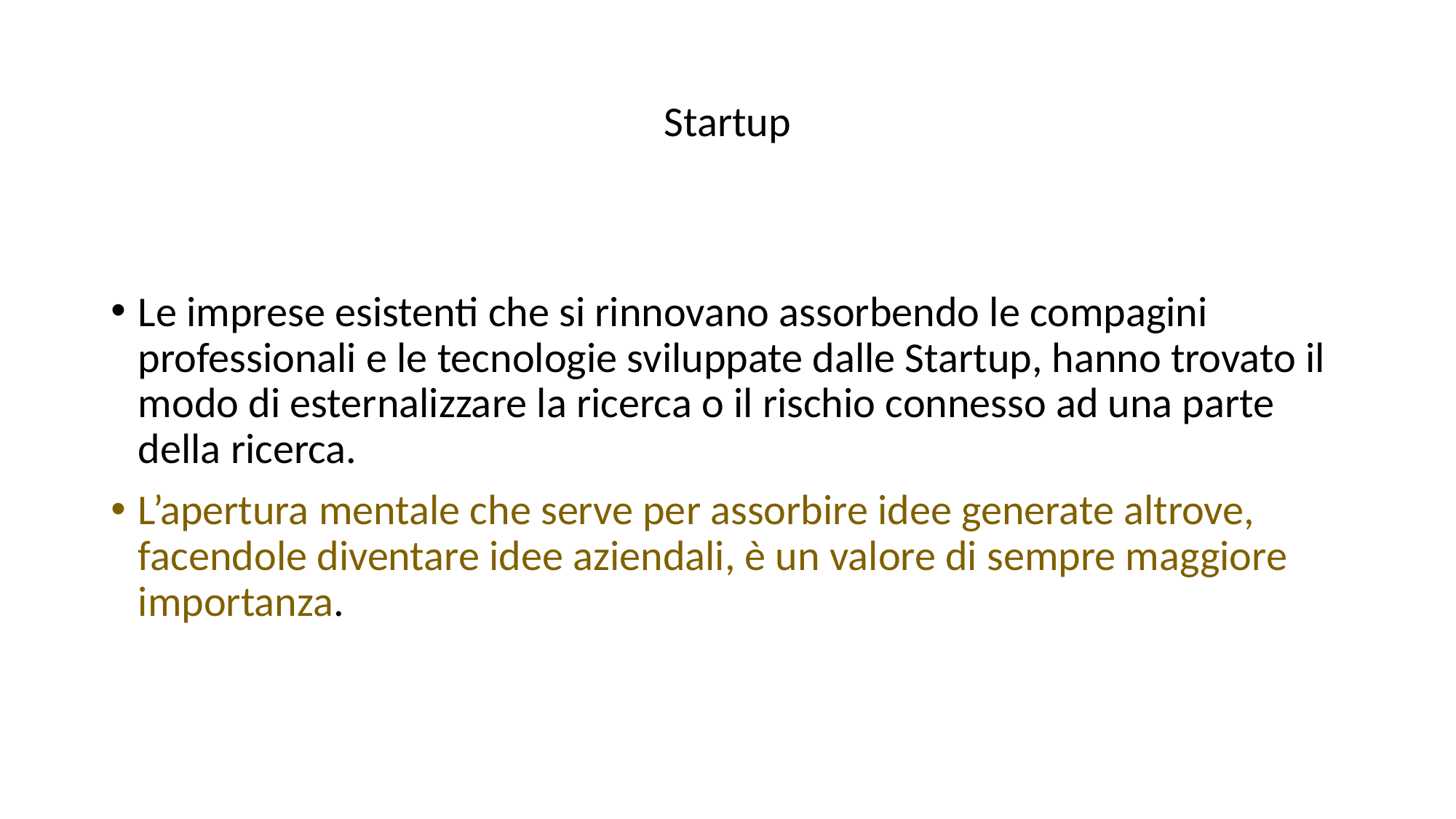

# Startup

Le imprese esistenti che si rinnovano assorbendo le compagini professionali e le tecnologie sviluppate dalle Startup, hanno trovato il modo di esternalizzare la ricerca o il rischio connesso ad una parte della ricerca.
L’apertura mentale che serve per assorbire idee generate altrove, facendole diventare idee aziendali, è un valore di sempre maggiore importanza.